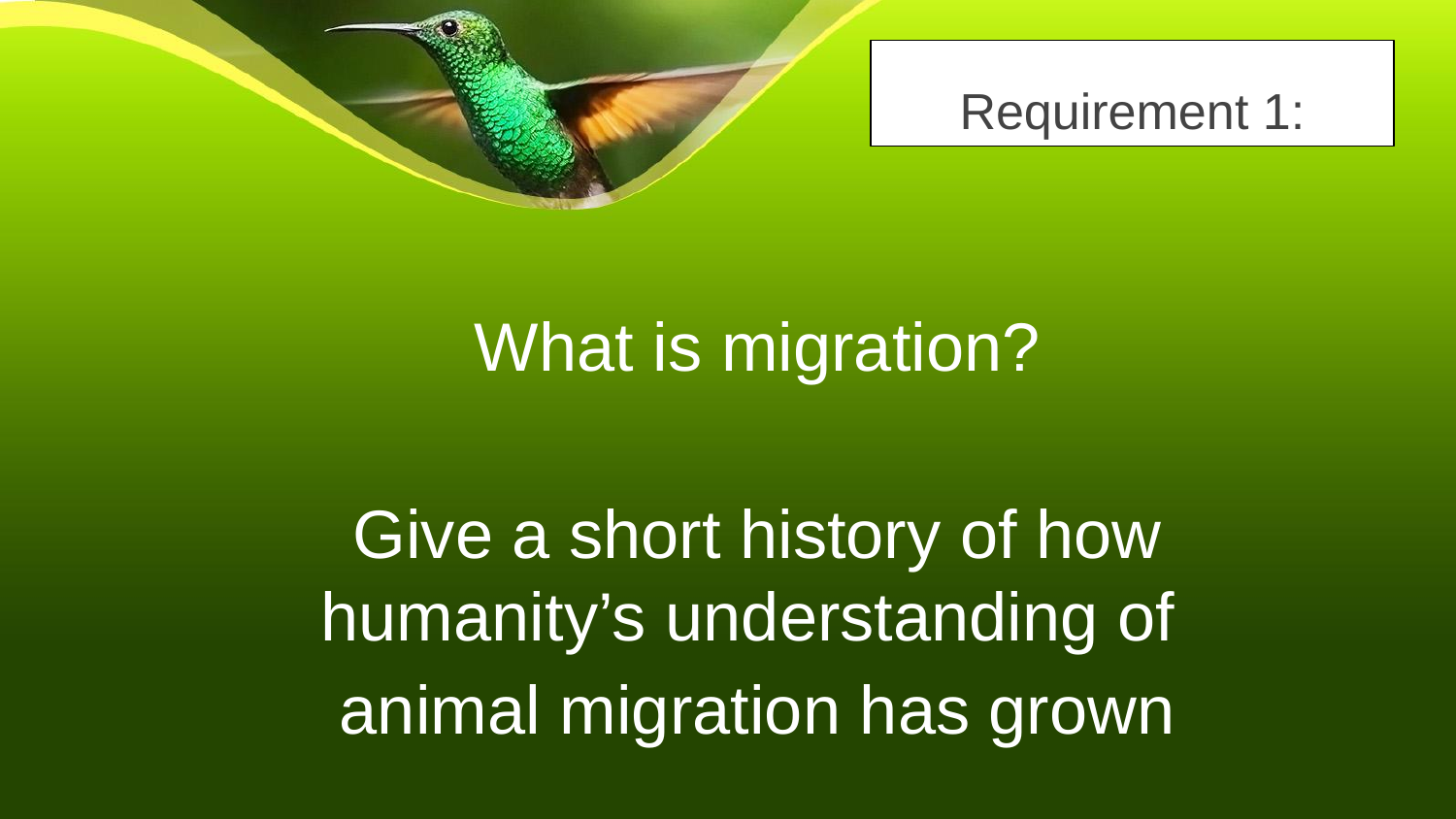

# Requirement 1:
What is migration?

Give a short history of how
humanity’s understanding of
animal migration has grown